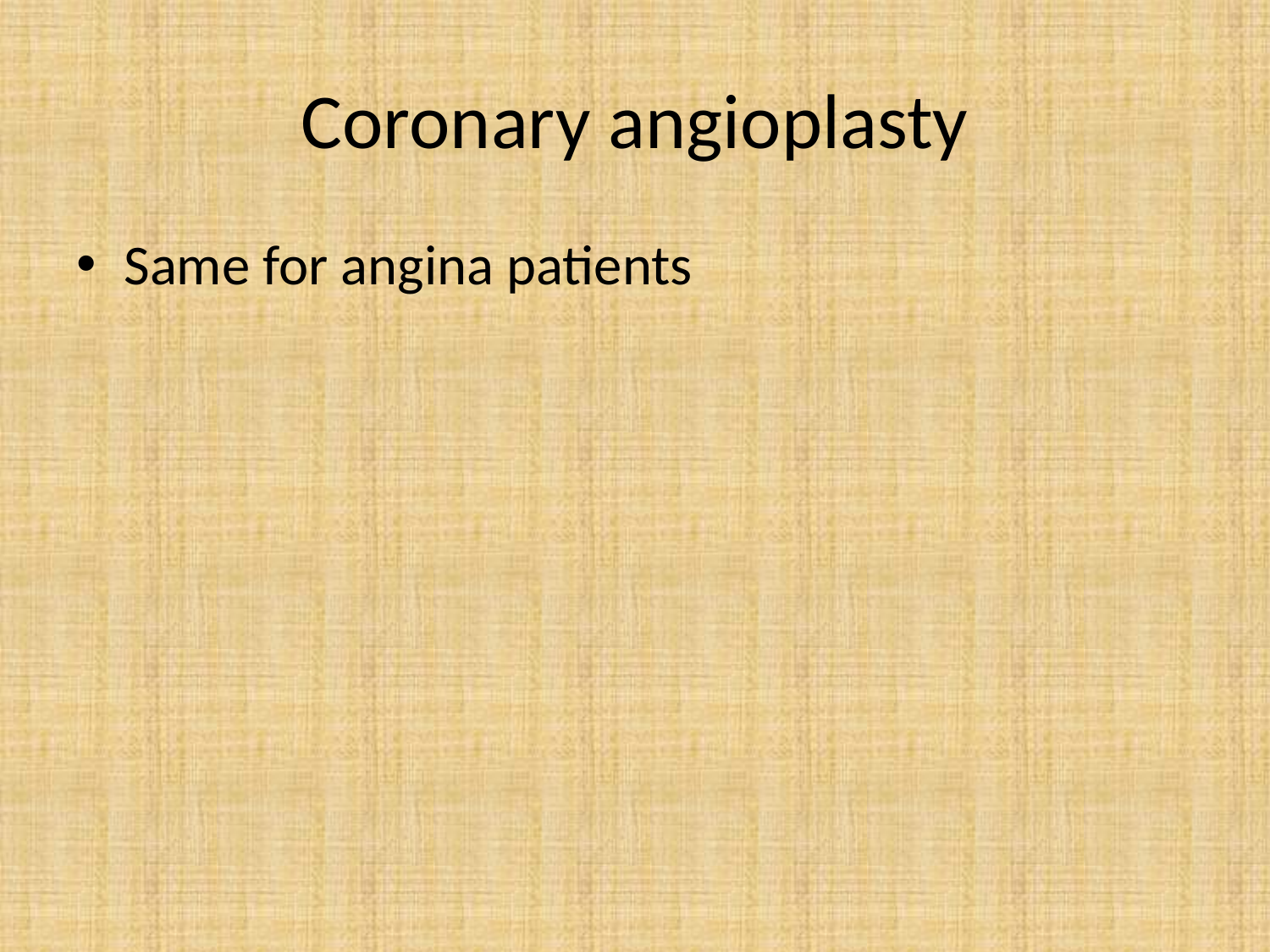

# Coronary angioplasty
Same for angina patients